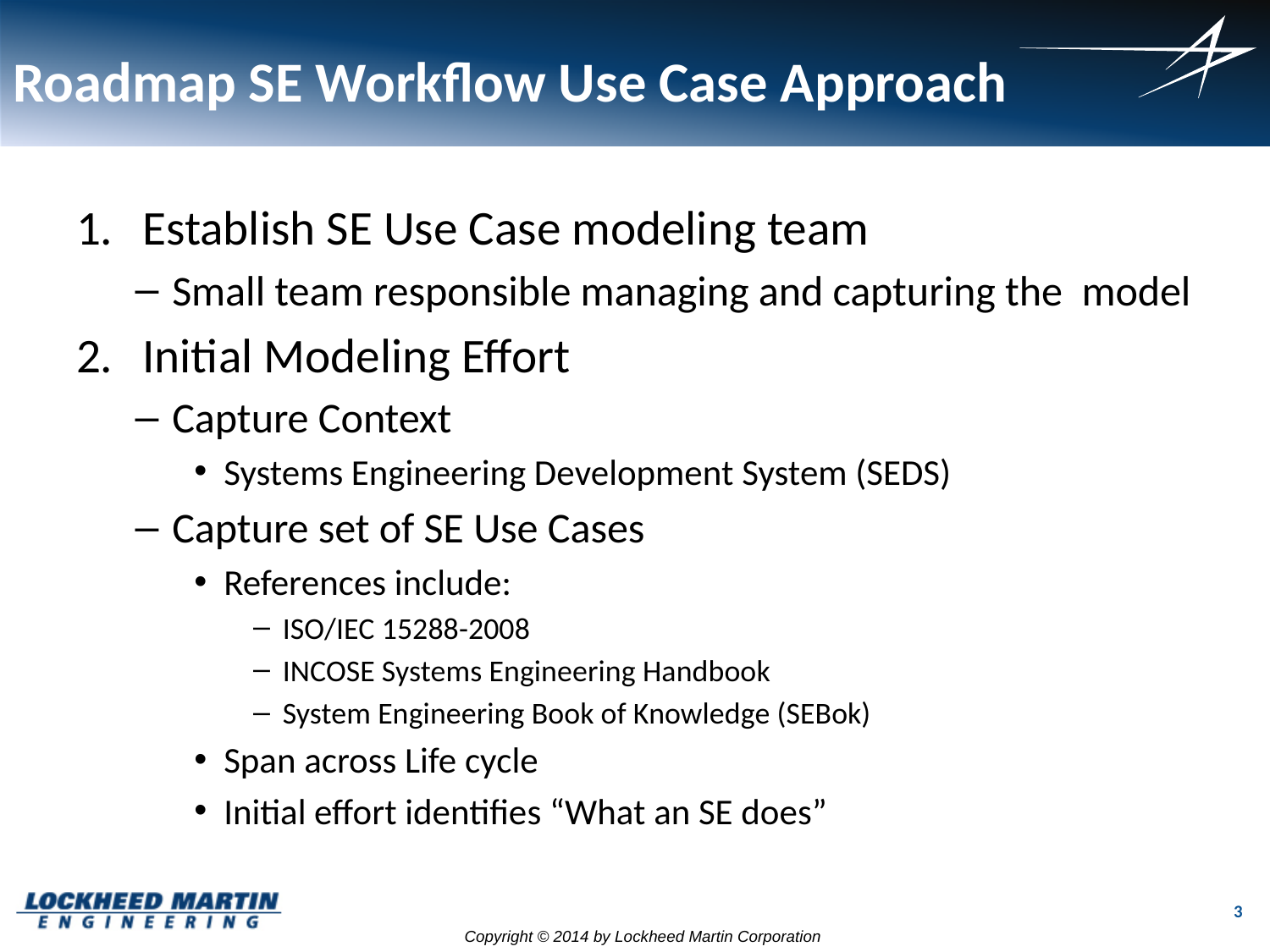

# Roadmap SE Workflow Use Case Approach
Establish SE Use Case modeling team
Small team responsible managing and capturing the  model
Initial Modeling Effort
Capture Context
Systems Engineering Development System (SEDS)
Capture set of SE Use Cases
References include:
ISO/IEC 15288-2008
INCOSE Systems Engineering Handbook
System Engineering Book of Knowledge (SEBok)
Span across Life cycle
Initial effort identifies “What an SE does”